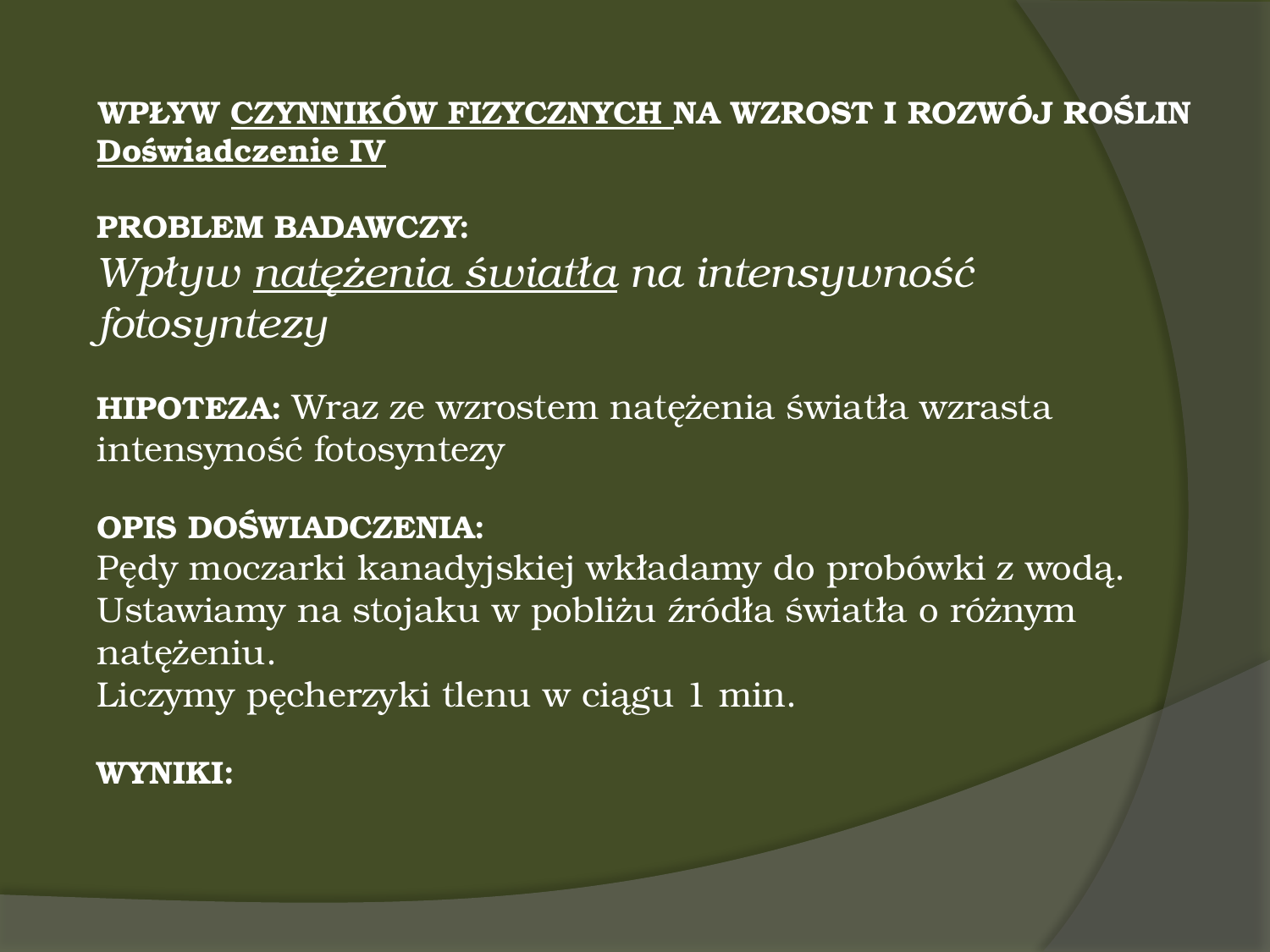

WPŁYW CZYNNIKÓW FIZYCZNYCH NA WZROST I ROZWÓJ ROŚLIN
Doświadczenie IV

PROBLEM BADAWCZY:
Wpływ natężenia światła na intensywność fotosyntezy

HIPOTEZA: Wraz ze wzrostem natężenia światła wzrasta intensyność fotosyntezy

OPIS DOŚWIADCZENIA:
Pędy moczarki kanadyjskiej wkładamy do probówki z wodą. Ustawiamy na stojaku w pobliżu źródła światła o różnym natężeniu.
Liczymy pęcherzyki tlenu w ciągu 1 min.

WYNIKI: